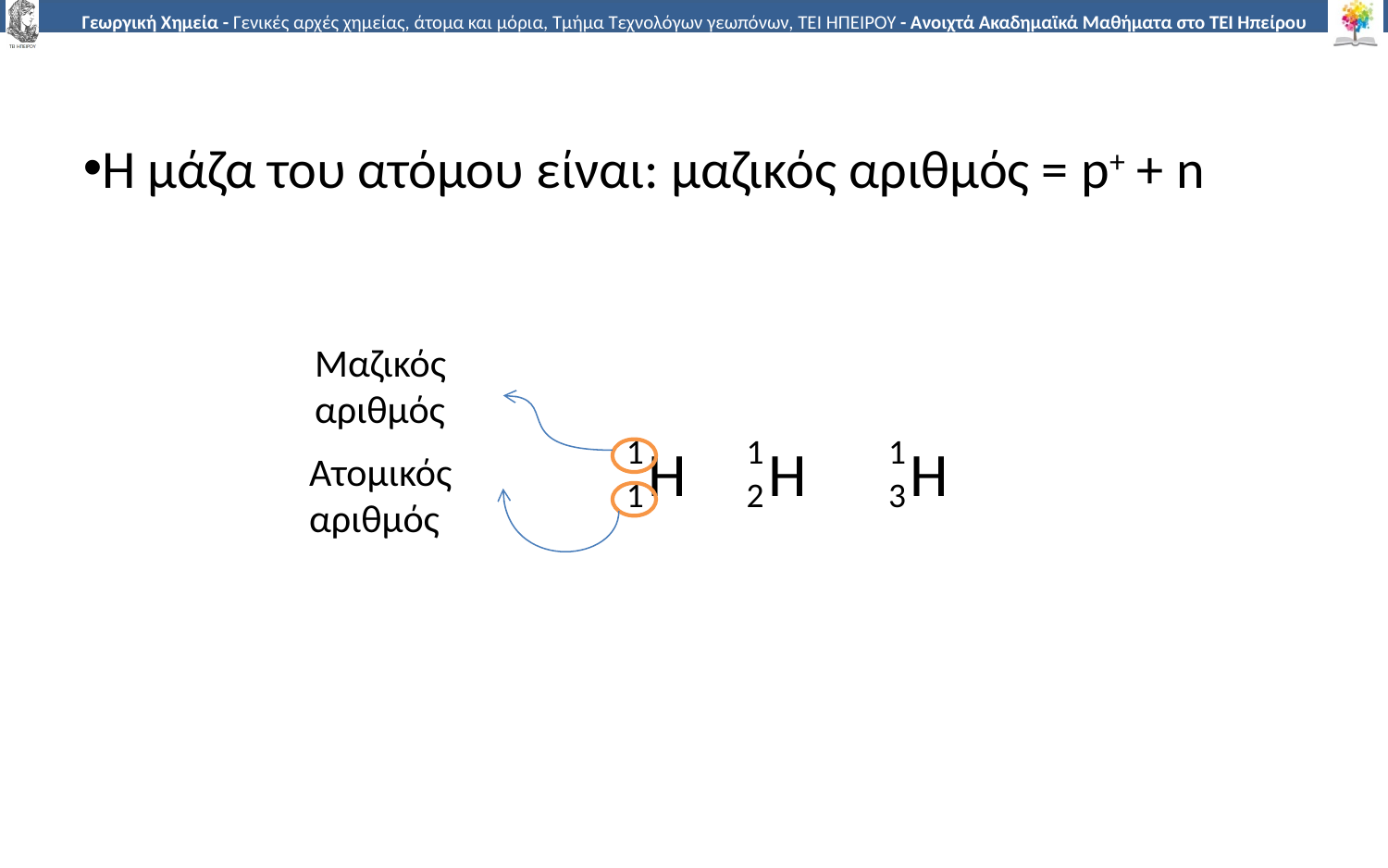

Η μάζα του ατόμου είναι: μαζικός αριθμός = p+ + n

Μαζικός αριθμός
1
1
1
H
H
H
Ατομικός αριθμός
1

2
3